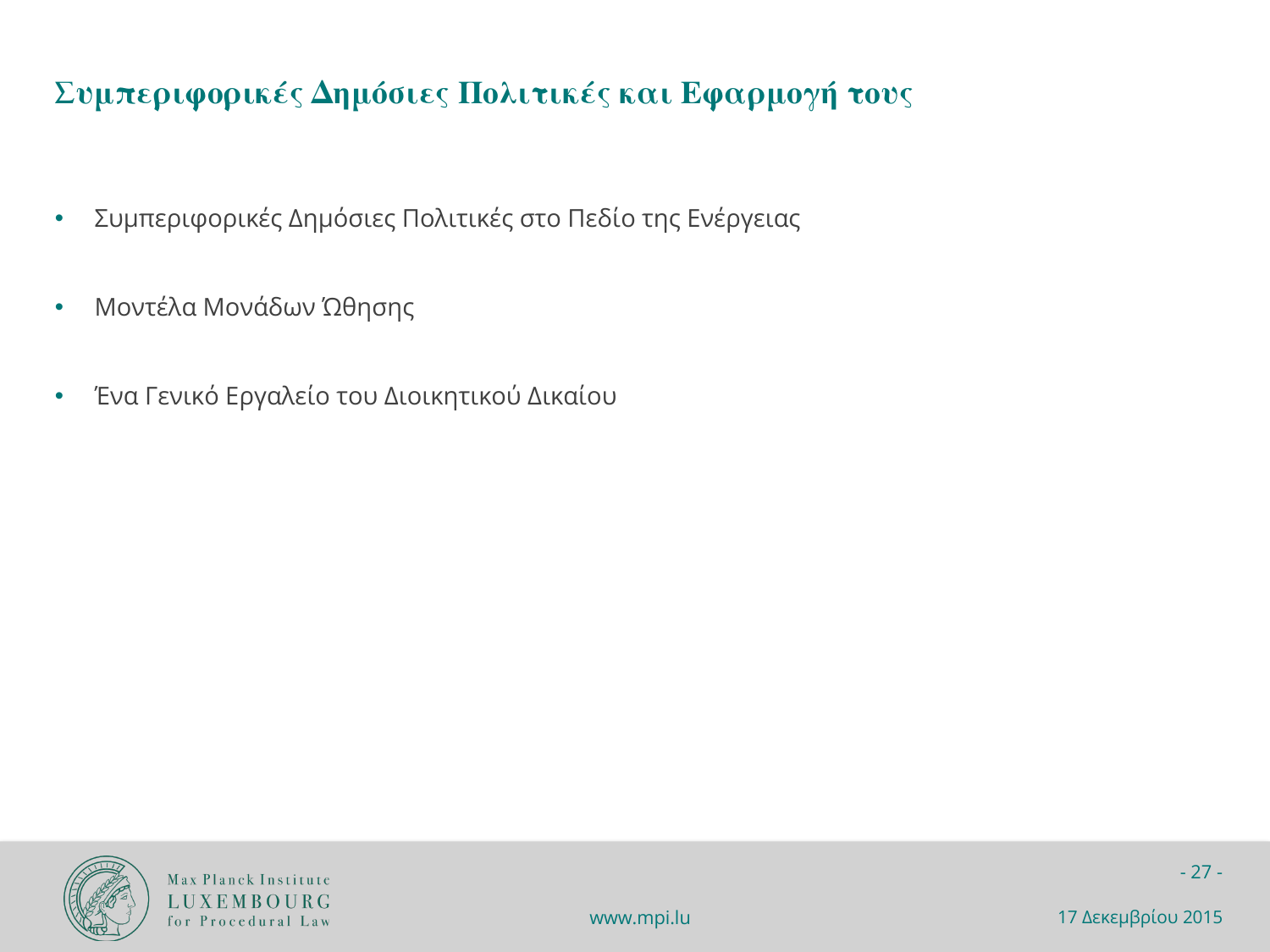

Συμπεριφορικές Δημόσιες Πολιτικές και Εφαρμογή τους
Συμπεριφορικές Δημόσιες Πολιτικές στο Πεδίο της Ενέργειας

Μοντέλα Μονάδων Ώθησης

Ένα Γενικό Εργαλείο του Διοικητικού Δικαίου
17 Δεκεμβρίου 2015